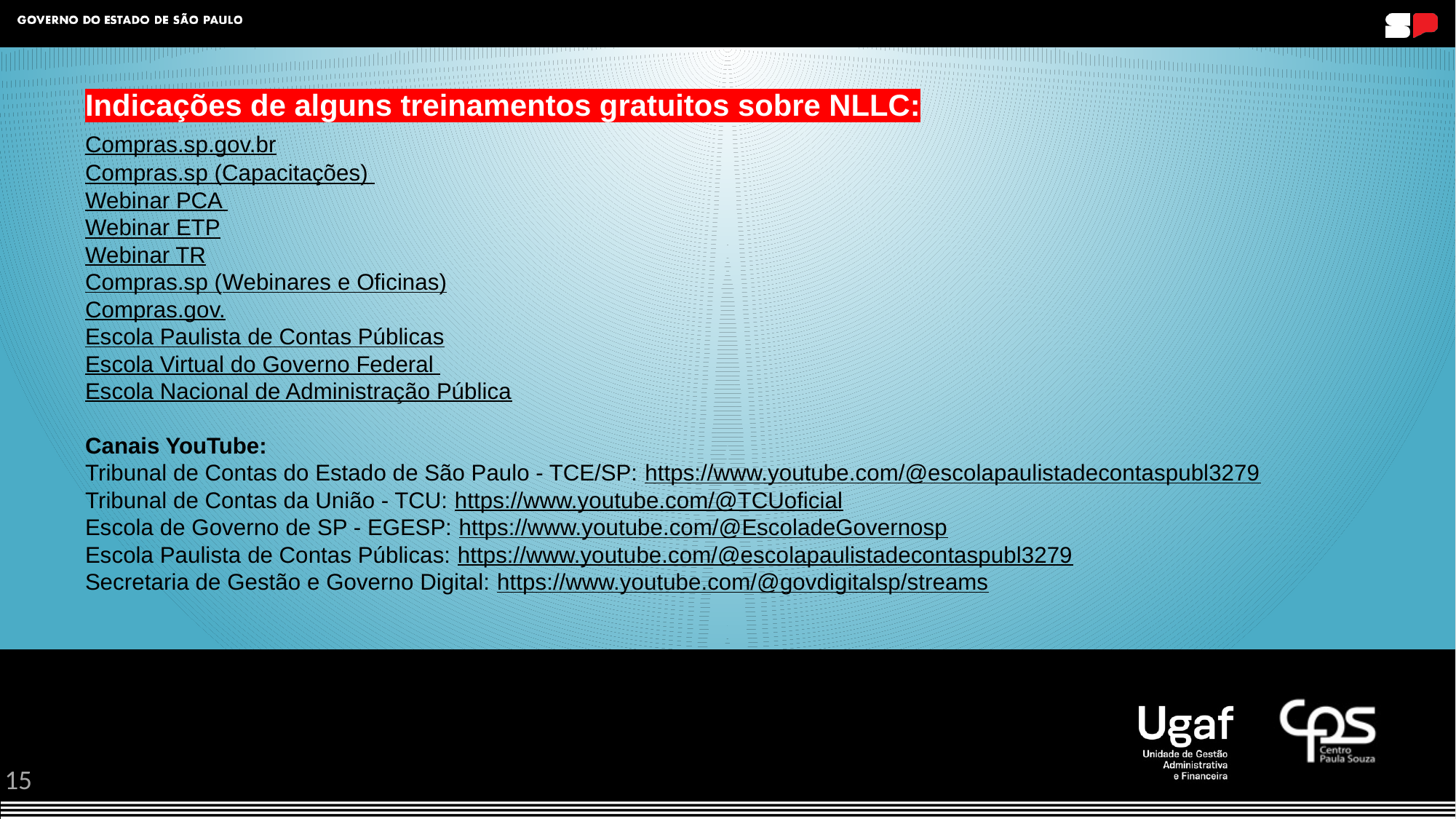

# Indicações de alguns treinamentos gratuitos sobre NLLC: Compras.sp.gov.br Compras.sp (Capacitações) Webinar PCA Webinar ETP Webinar TR Compras.sp (Webinares e Oficinas) Compras.gov. Escola Paulista de Contas Públicas Escola Virtual do Governo Federal Escola Nacional de Administração Pública Canais YouTube: Tribunal de Contas do Estado de São Paulo - TCE/SP: https://www.youtube.com/@escolapaulistadecontaspubl3279 Tribunal de Contas da União - TCU: https://www.youtube.com/@TCUoficial Escola de Governo de SP - EGESP: https://www.youtube.com/@EscoladeGovernosp Escola Paulista de Contas Públicas: https://www.youtube.com/@escolapaulistadecontaspubl3279 Secretaria de Gestão e Governo Digital: https://www.youtube.com/@govdigitalsp/streams
15